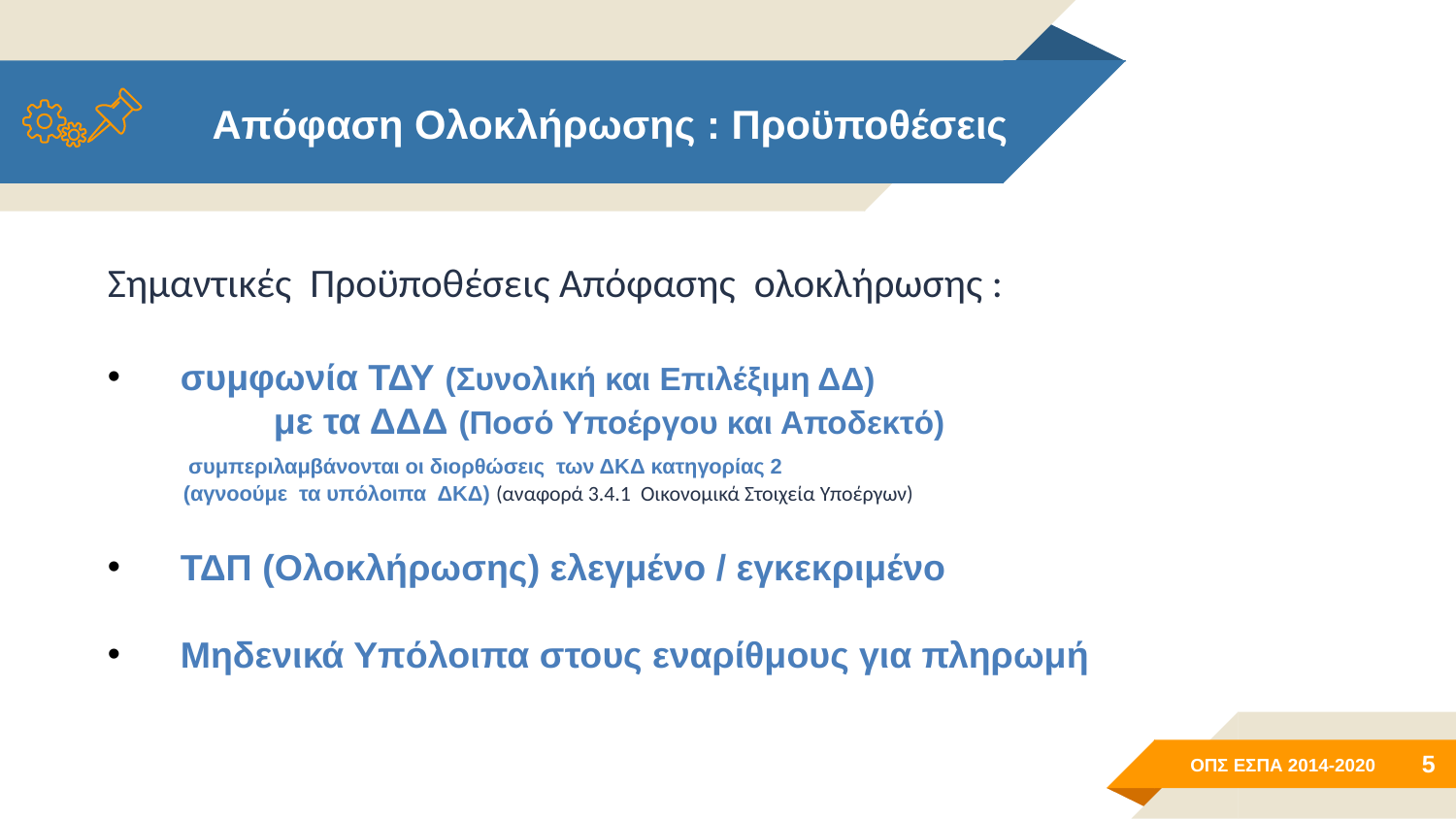

# Απόφαση Ολοκλήρωσης : Προϋποθέσεις

Σημαντικές  Προϋποθέσεις Απόφασης  ολοκλήρωσης :

συμφωνία ΤΔΥ (Συνολική και Επιλέξιμη ΔΔ)
	  με τα ΔΔΔ (Ποσό Υποέργου και Αποδεκτό)
         συμπεριλαμβάνονται οι διορθώσεις  των ΔΚΔ κατηγορίας 2
             (αγνοούμε  τα υπόλοιπα  ΔΚΔ) (αναφορά 3.4.1  Οικονομικά Στοιχεία Υποέργων)

ΤΔΠ (Ολοκλήρωσης) ελεγμένο / εγκεκριμένο

Μηδενικά Υπόλοιπα στους εναρίθμους για πληρωμή
5